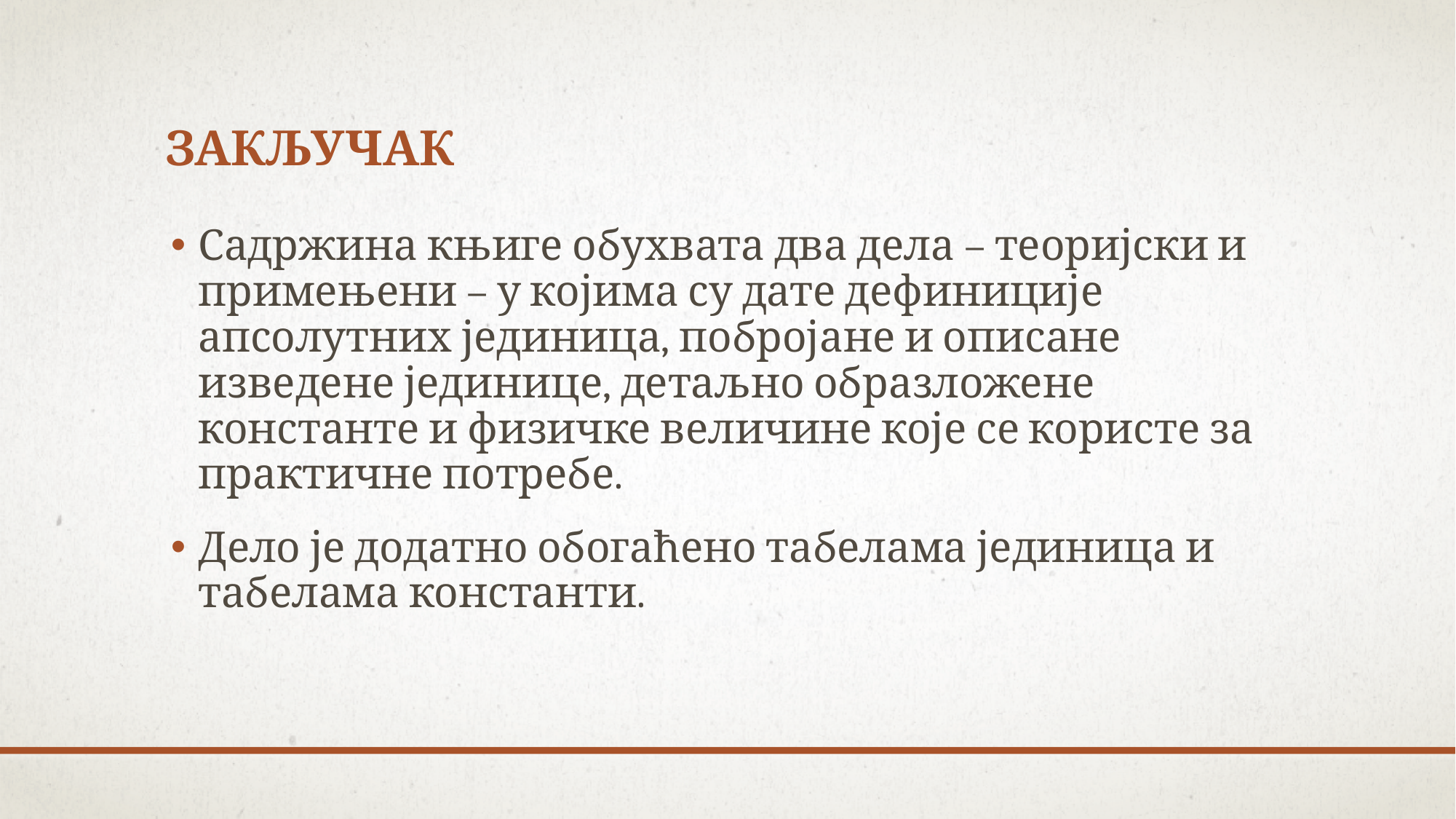

# закључак
Садржина књиге обухвата два дела – теоријски и примењени – у којима су дате дефиниције апсолутних јединица, побројане и описане изведене јединице, детаљно образложене константе и физичке величине које се користе за практичне потребе.
Дело је додатно обогаћено табелама јединица и табелама константи.